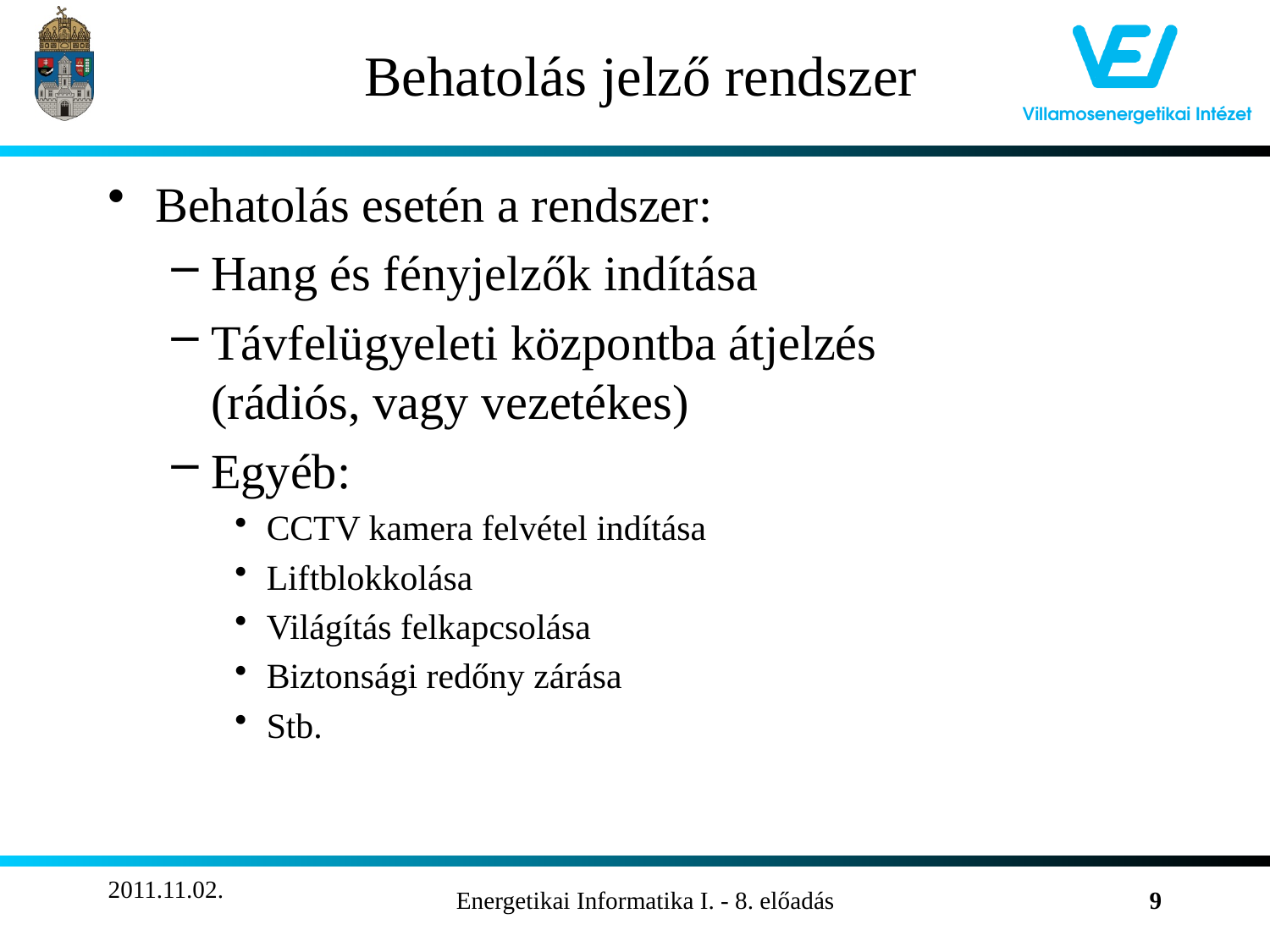

# Behatolás jelző rendszer
Behatolás esetén a rendszer:
Hang és fényjelzők indítása
Távfelügyeleti központba átjelzés
(rádiós, vagy vezetékes)
Egyéb:
CCTV kamera felvétel indítása
Liftblokkolása
Világítás felkapcsolása
Biztonsági redőny zárása
Stb.

2011.11.02.
Energetikai Informatika I. - 8. előadás
9